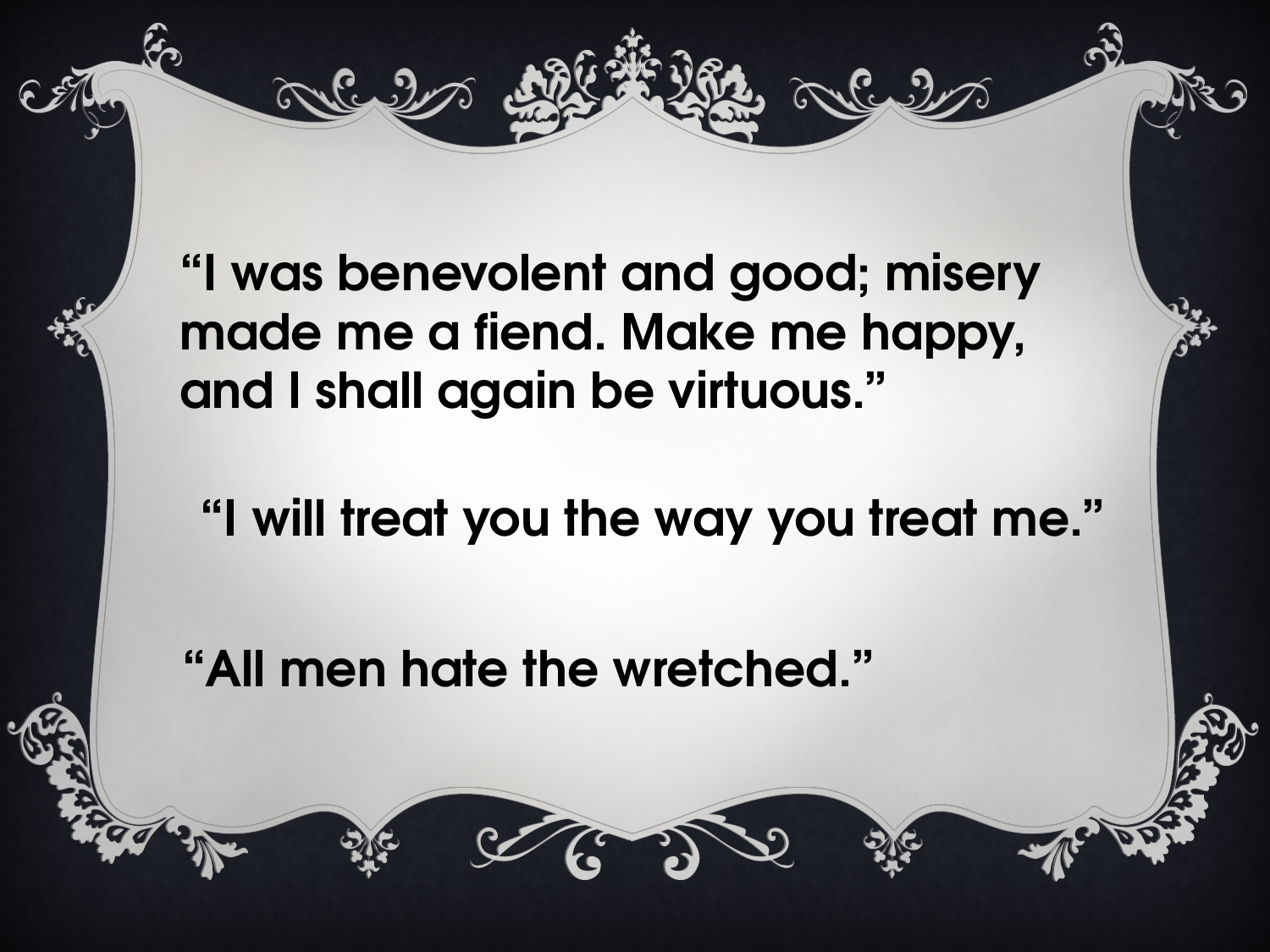

“I was benevolent and good; misery made me a fiend. Make me happy, and I shall again be virtuous.”
“I will treat you the way you treat me.”
“All men hate the wretched.”